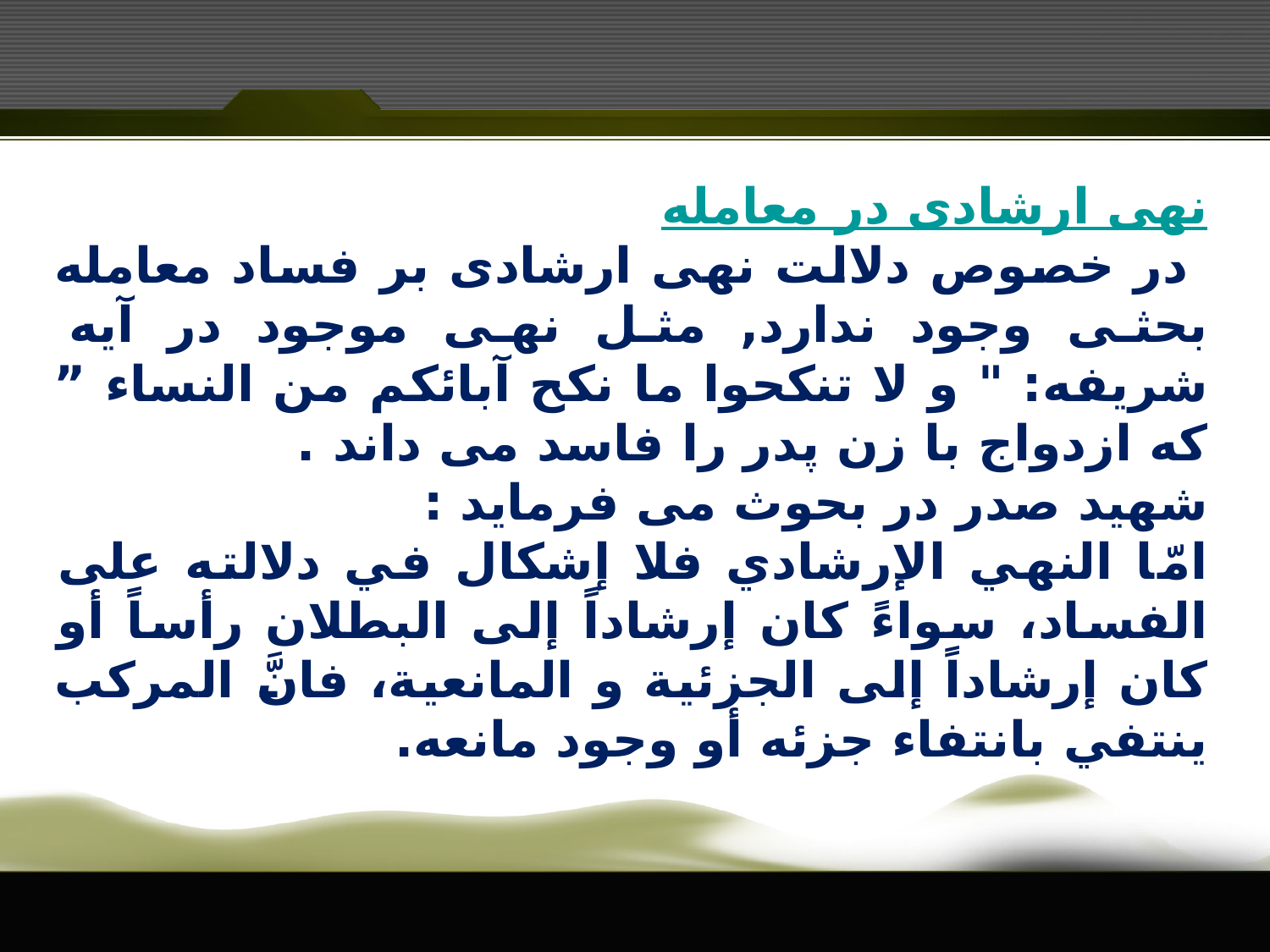

نهى ارشادى در معامله
 در خصوص دلالت نهى ارشادى بر فساد معامله بحثى وجود ندارد, مثل نهى موجود در آيه شريفه: " و لا تنکحوا ما نکح آبائکم من النساء ” که ازدواج با زن پدر را فاسد مى داند .
شهید صدر در بحوث می فرماید :
امّا النهي الإرشادي فلا إشكال في دلالته على الفساد، سواءً كان إرشاداً إلى البطلان رأساً أو كان إرشاداً إلى الجزئية و المانعية، فانَّ المركب ينتفي بانتفاء جزئه أو وجود مانعه.